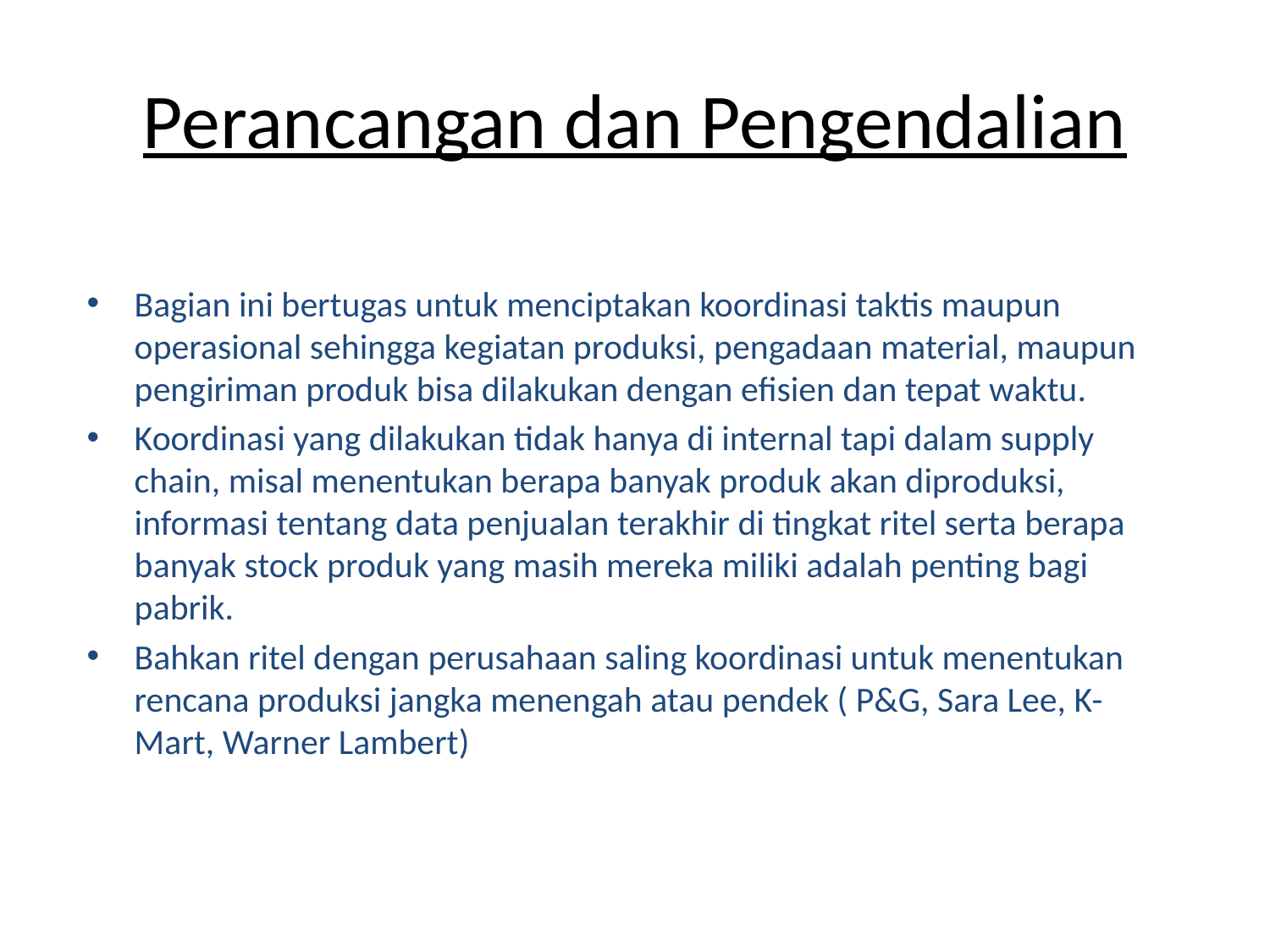

# Perancangan dan Pengendalian
Bagian ini bertugas untuk menciptakan koordinasi taktis maupun operasional sehingga kegiatan produksi, pengadaan material, maupun pengiriman produk bisa dilakukan dengan efisien dan tepat waktu.
Koordinasi yang dilakukan tidak hanya di internal tapi dalam supply chain, misal menentukan berapa banyak produk akan diproduksi, informasi tentang data penjualan terakhir di tingkat ritel serta berapa banyak stock produk yang masih mereka miliki adalah penting bagi pabrik.
Bahkan ritel dengan perusahaan saling koordinasi untuk menentukan rencana produksi jangka menengah atau pendek ( P&G, Sara Lee, K-Mart, Warner Lambert)